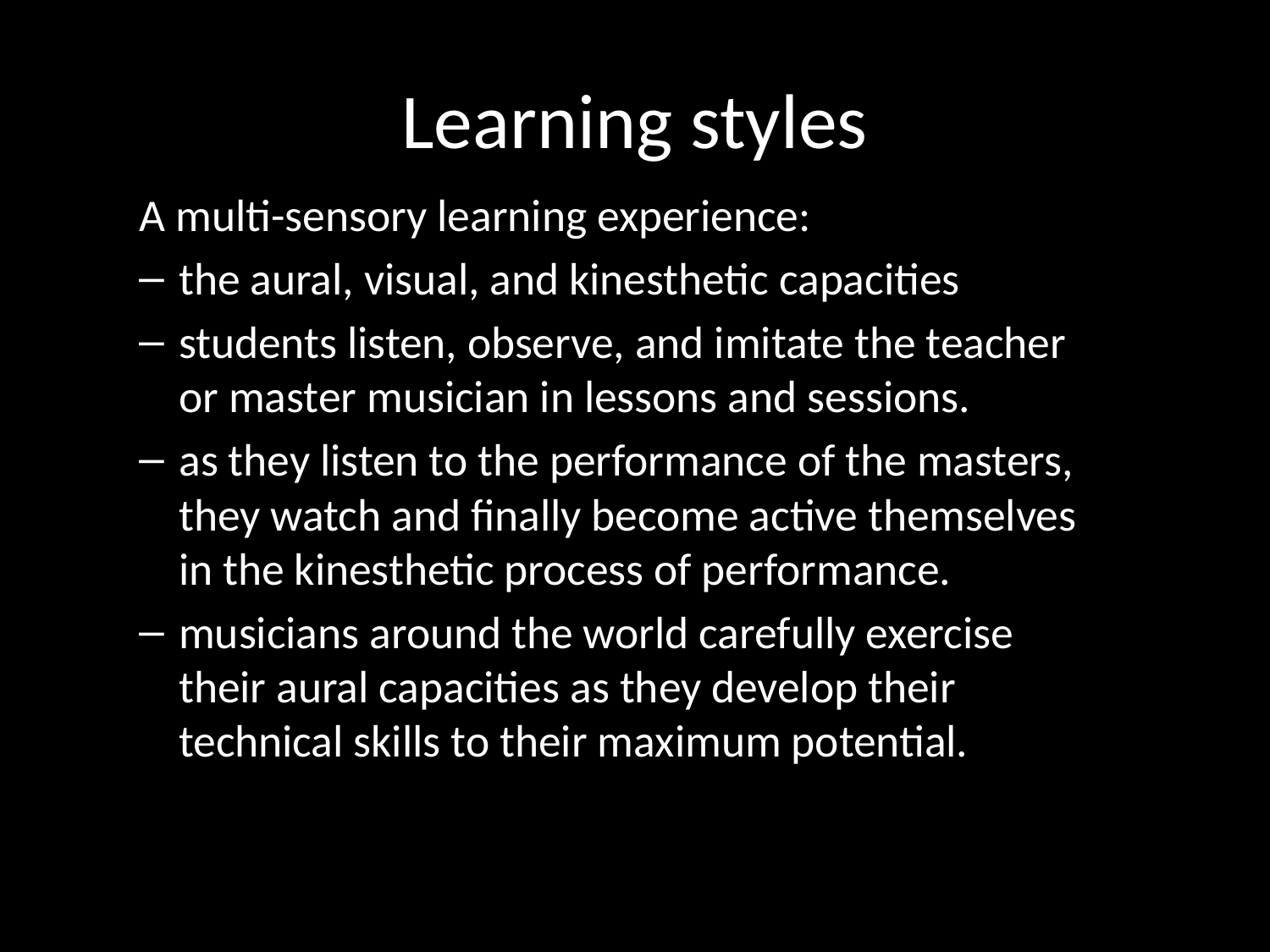

# Learning styles
A multi-sensory learning experience:
the aural, visual, and kinesthetic capacities
students listen, observe, and imitate the teacher or master musician in lessons and sessions.
as they listen to the performance of the masters, they watch and finally become active themselves in the kinesthetic process of performance.
musicians around the world carefully exercise their aural capacities as they develop their technical skills to their maximum potential.